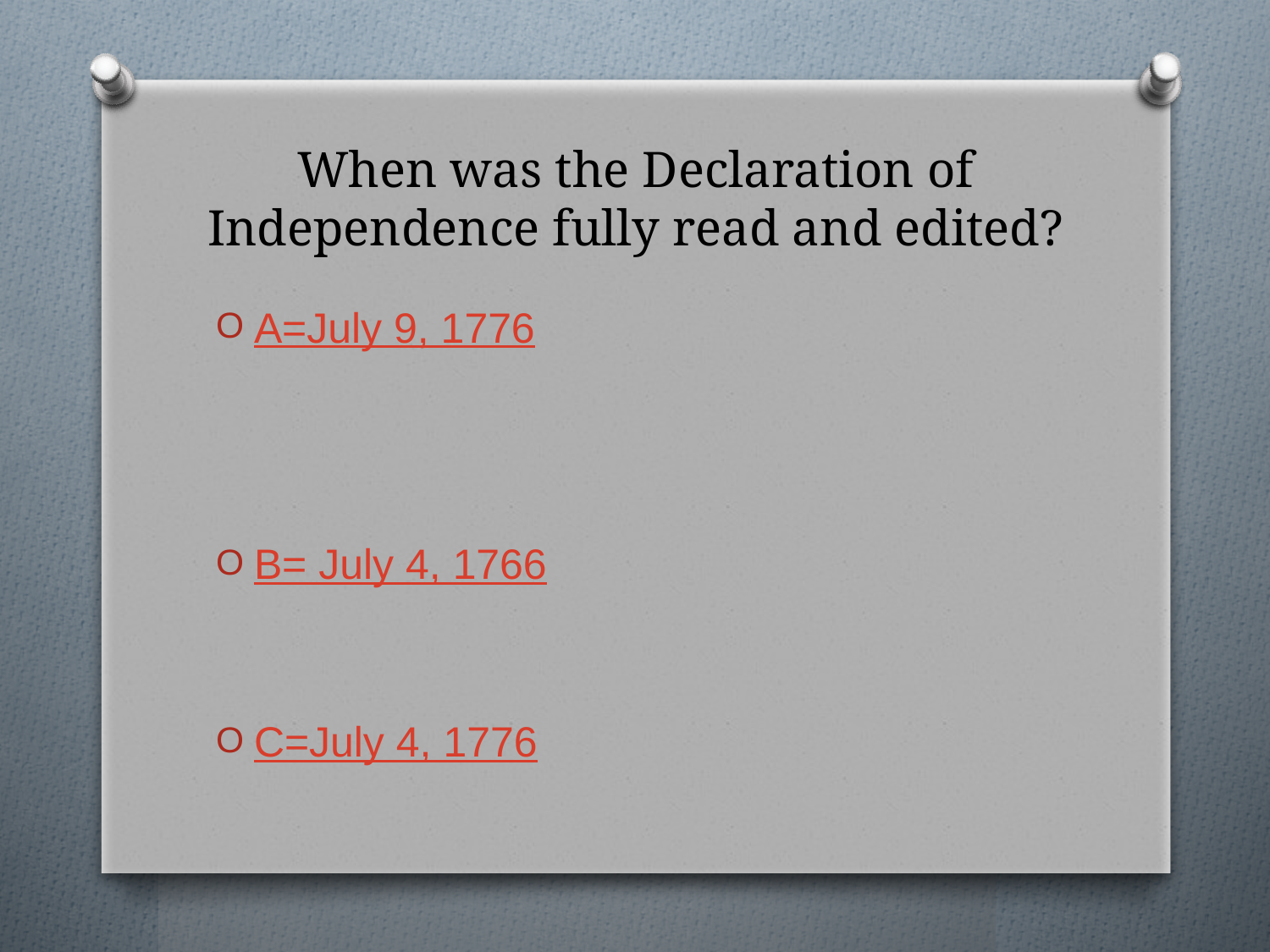

# When was the Declaration of Independence fully read and edited?
A=July 9, 1776

B= July 4, 1766

C=July 4, 1776